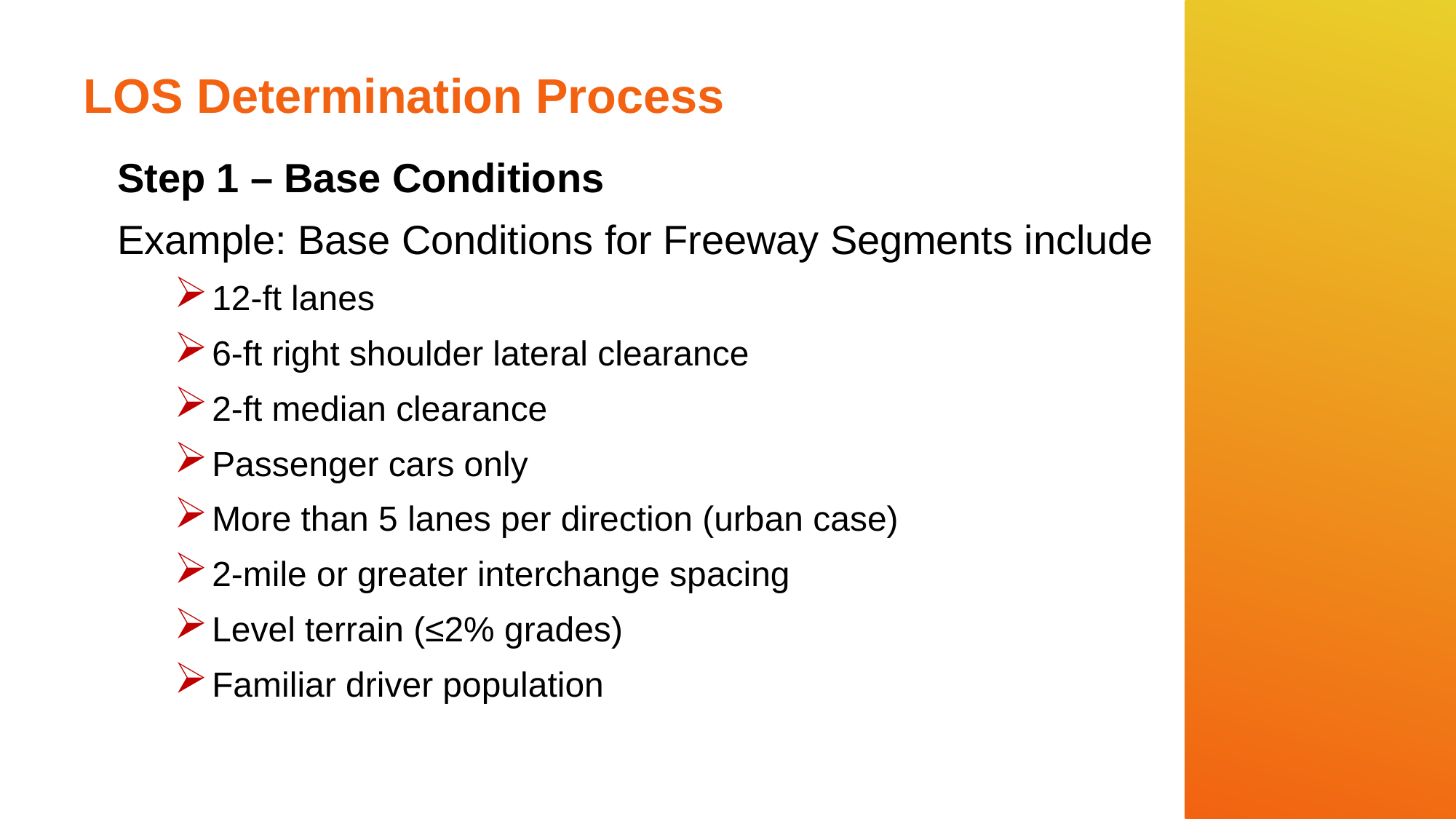

# LOS Determination Process
Step 1 – Base Conditions
Example: Base Conditions for Freeway Segments include
12-ft lanes
6-ft right shoulder lateral clearance
2-ft median clearance
Passenger cars only
More than 5 lanes per direction (urban case)
2-mile or greater interchange spacing
Level terrain (≤2% grades)
Familiar driver population